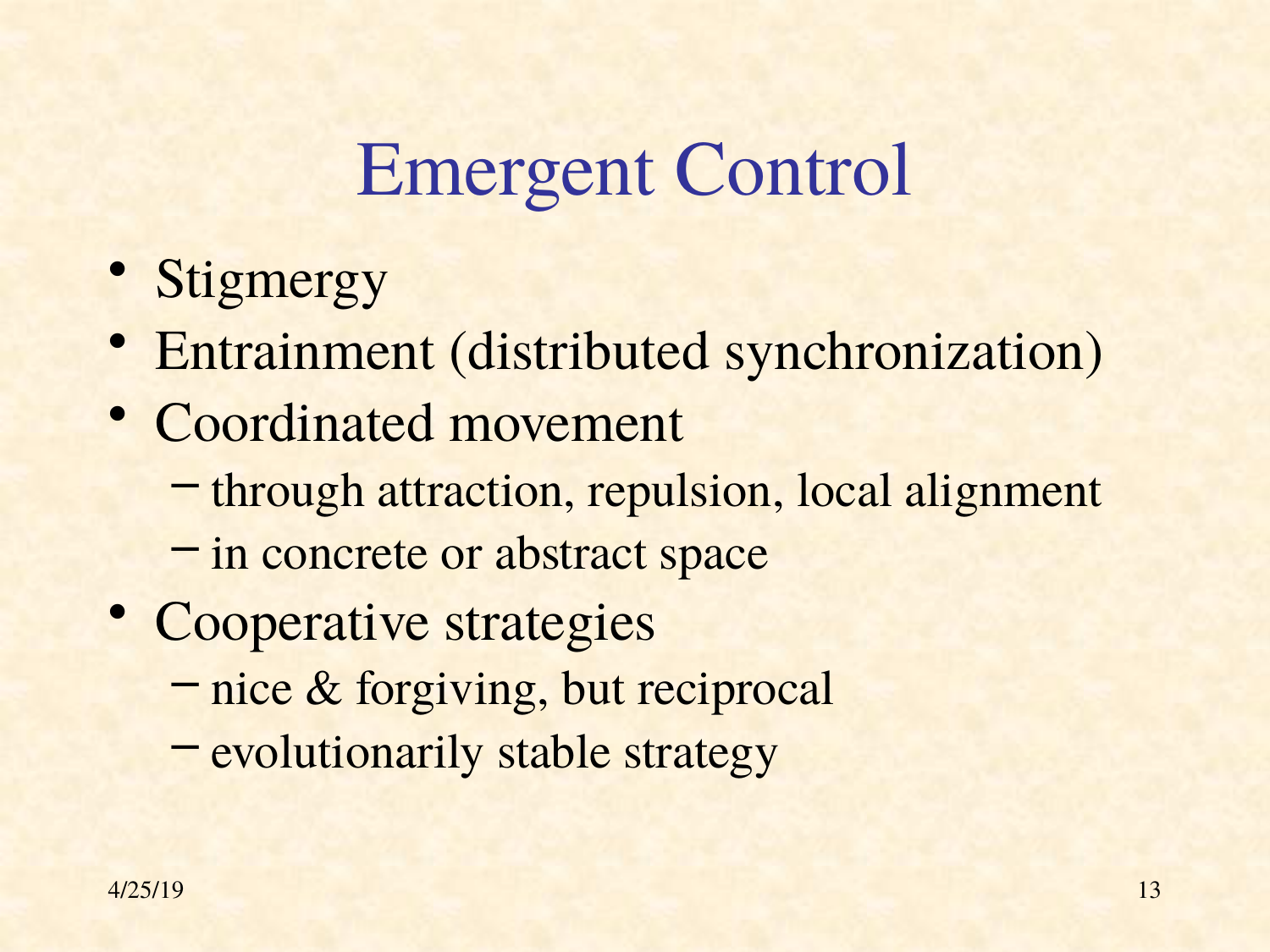

# Emergent Control
Stigmergy
Entrainment (distributed synchronization)
Coordinated movement
through attraction, repulsion, local alignment
in concrete or abstract space
Cooperative strategies
nice & forgiving, but reciprocal
evolutionarily stable strategy
4/25/19
13